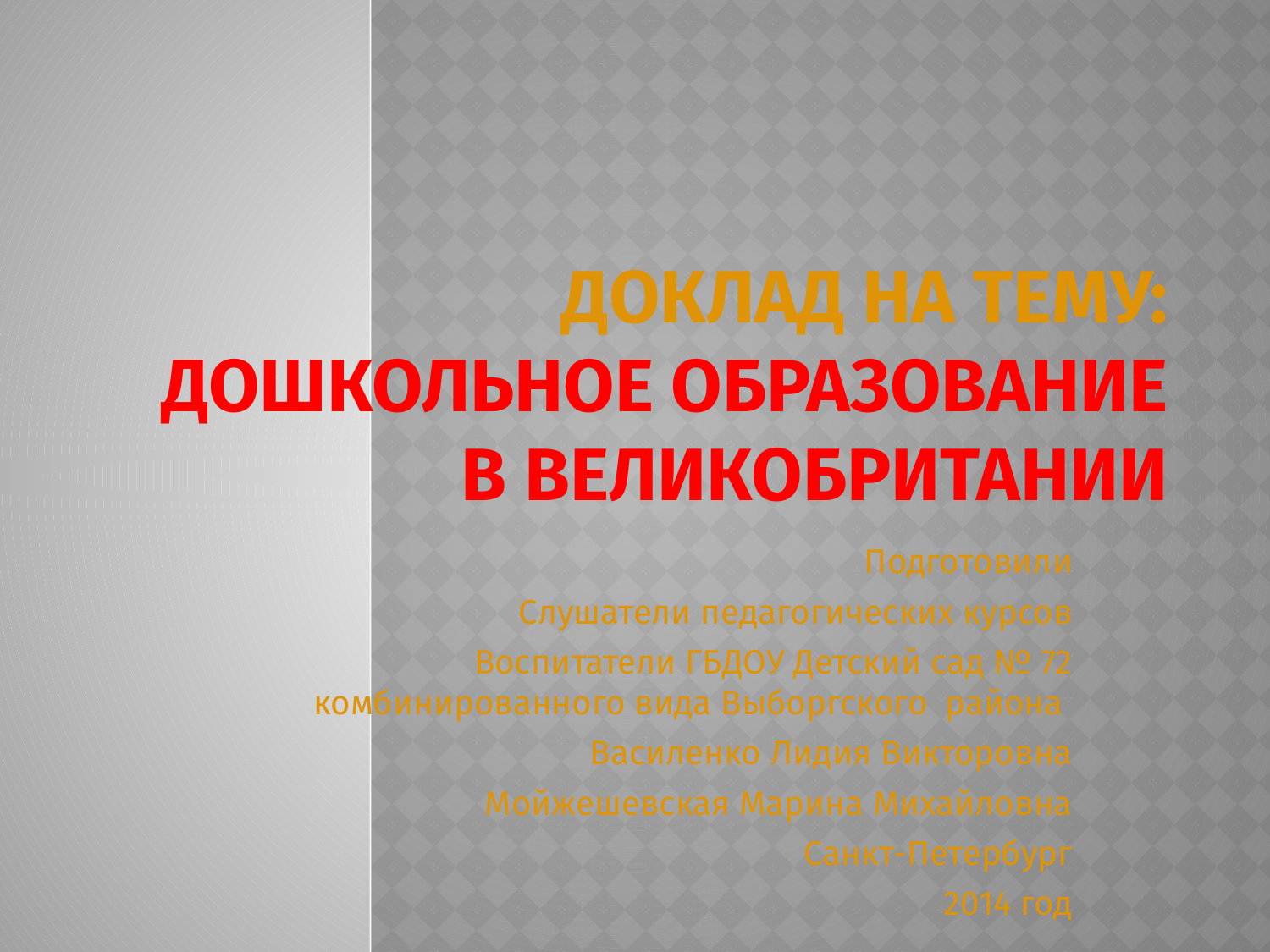

# Доклад на тему: Дошкольное образование в Великобритании
Подготовили
Слушатели педагогических курсов
Воспитатели ГБДОУ Детский сад № 72 комбинированного вида Выборгского  района
Василенко Лидия Викторовна
Мойжешевская Марина Михайловна
Санкт-Петербург
2014 год